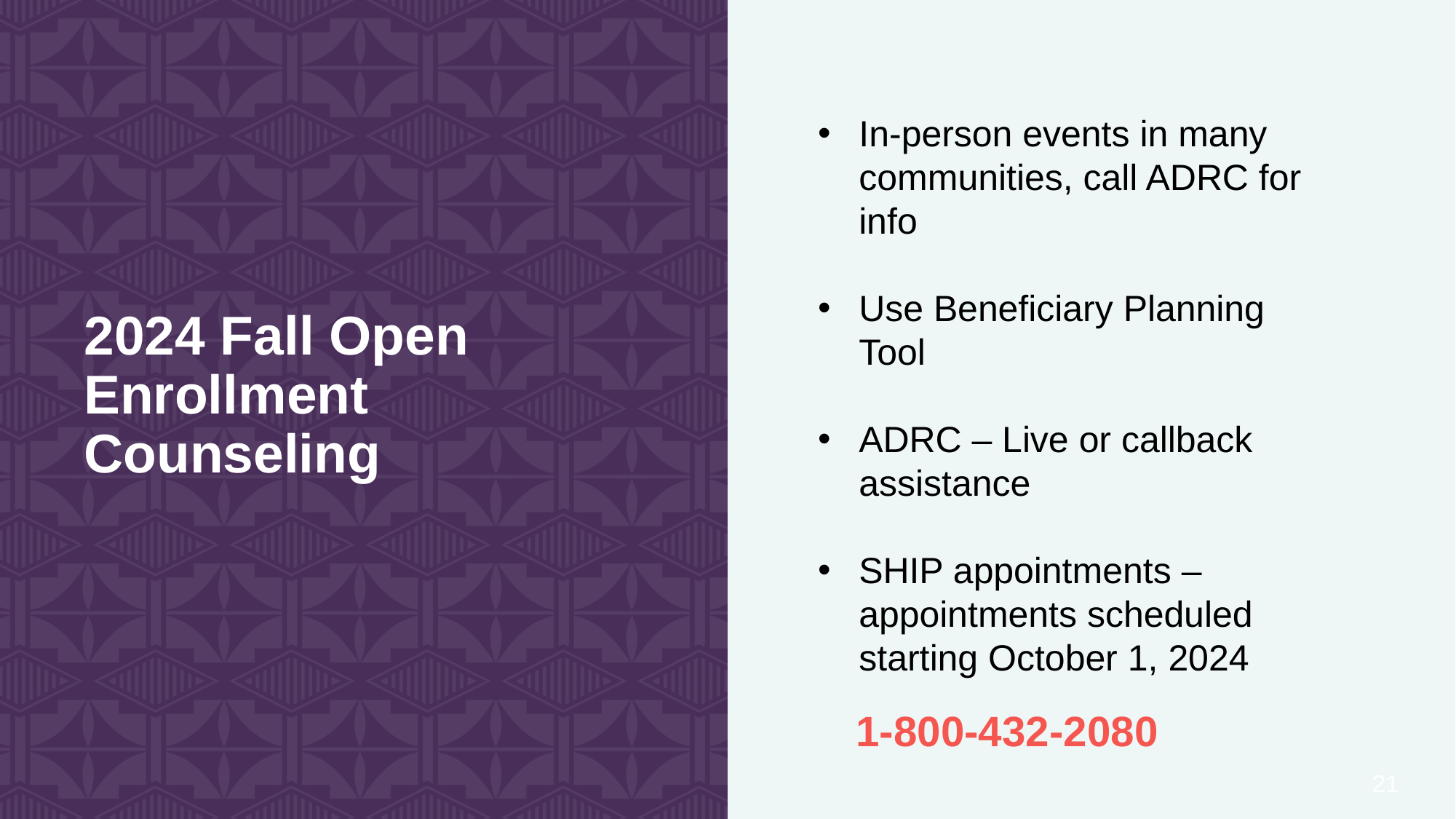

In-person events in many communities, call ADRC for info

Use Beneficiary Planning Tool

ADRC – Live or callback assistance

SHIP appointments – appointments scheduled starting October 1, 2024
2024 Fall Open Enrollment Counseling
1-800-432-2080
21